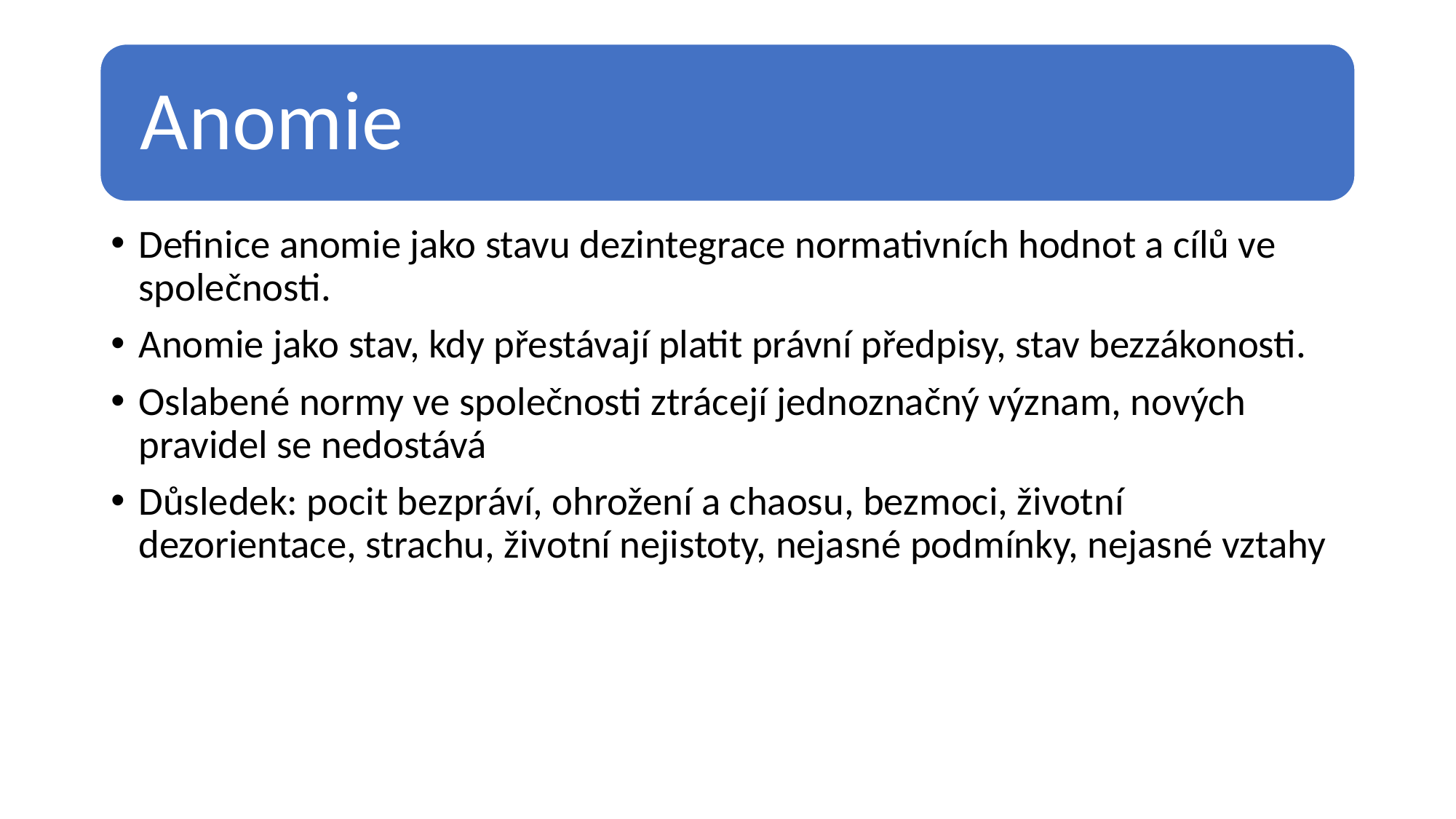

Anomie
Definice anomie jako stavu dezintegrace normativních hodnot a cílů ve společnosti.
Anomie jako stav, kdy přestávají platit právní předpisy, stav bezzákonosti.
Oslabené normy ve společnosti ztrácejí jednoznačný význam, nových pravidel se nedostává
Důsledek: pocit bezpráví, ohrožení a chaosu, bezmoci, životní dezorientace, strachu, životní nejistoty, nejasné podmínky, nejasné vztahy